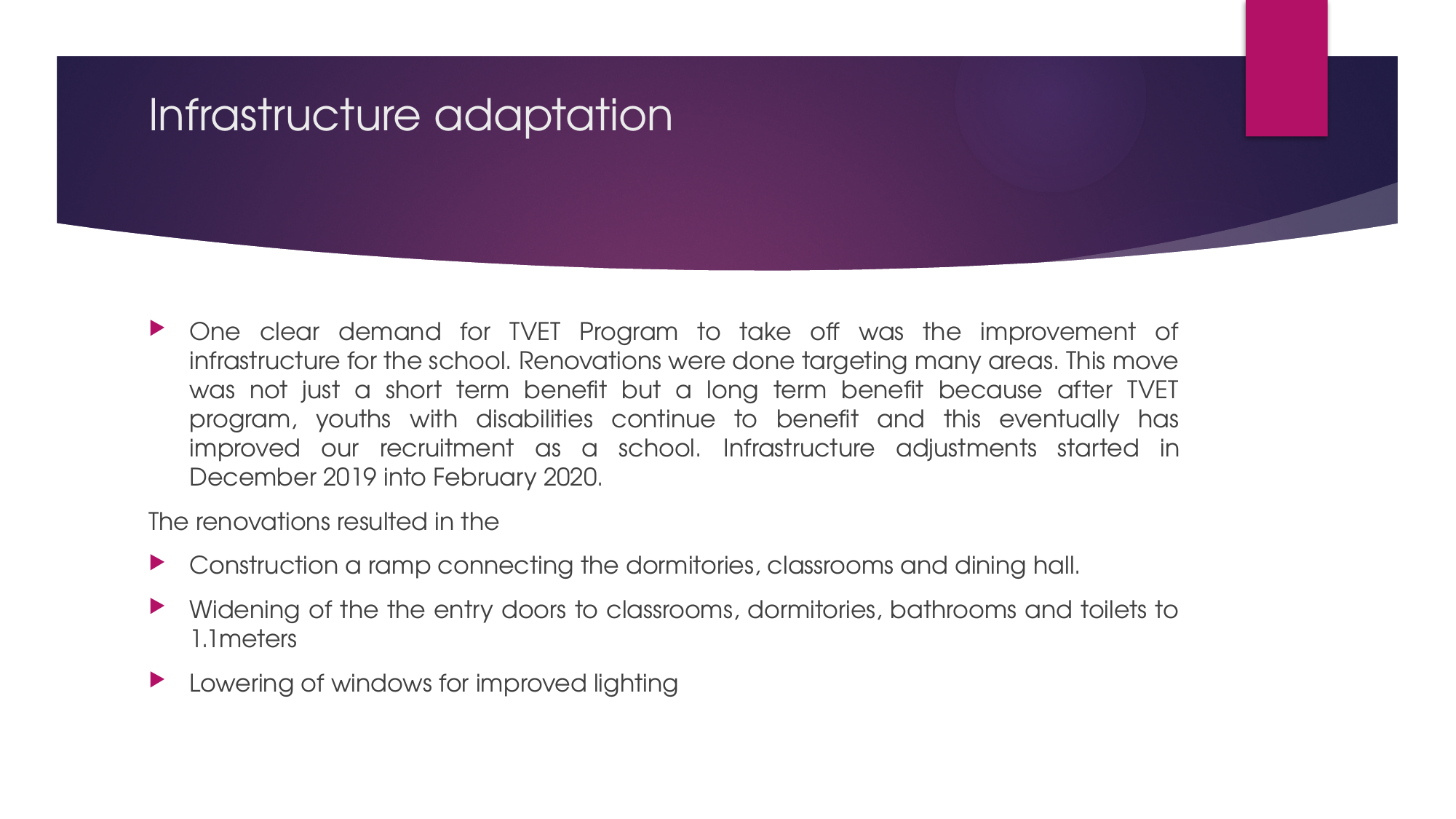

# Infrastructure adaptation
One clear demand for TVET Program to take off was the improvement of infrastructure for the school. Renovations were done targeting many areas. This move was not just a short term benefit but a long term benefit because after TVET program, youths with disabilities continue to benefit and this eventually has improved our recruitment as a school. Infrastructure adjustments started in December 2019 into February 2020.
The renovations resulted in the
Construction a ramp connecting the dormitories, classrooms and dining hall.
Widening of the the entry doors to classrooms, dormitories, bathrooms and toilets to 1.1meters
Lowering of windows for improved lighting